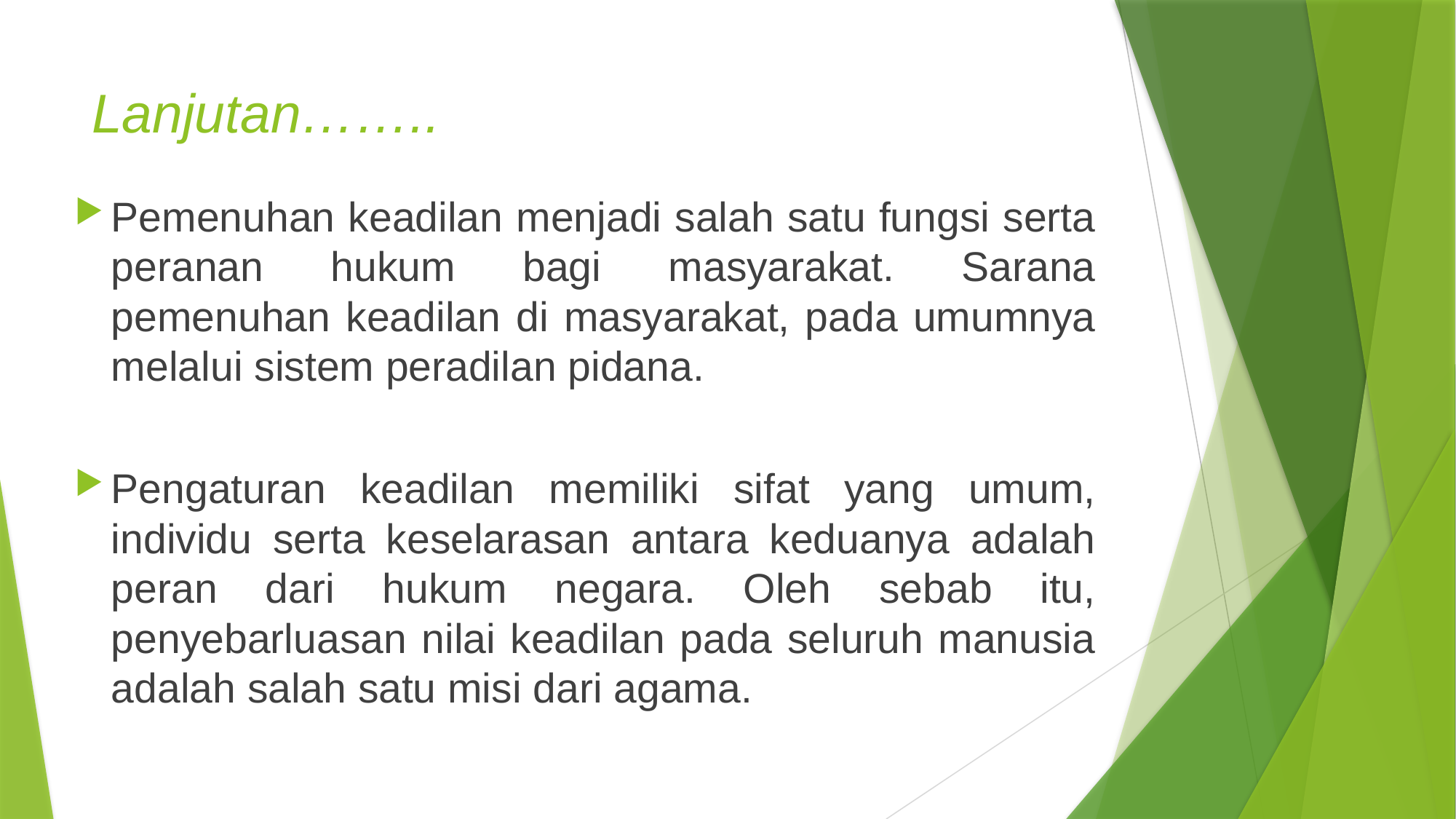

# Lanjutan……..
Pemenuhan keadilan menjadi salah satu fungsi serta peranan hukum bagi masyarakat. Sarana pemenuhan keadilan di masyarakat, pada umumnya melalui sistem peradilan pidana.

Pengaturan keadilan memiliki sifat yang umum, individu serta keselarasan antara keduanya adalah peran dari hukum negara. Oleh sebab itu, penyebarluasan nilai keadilan pada seluruh manusia adalah salah satu misi dari agama.